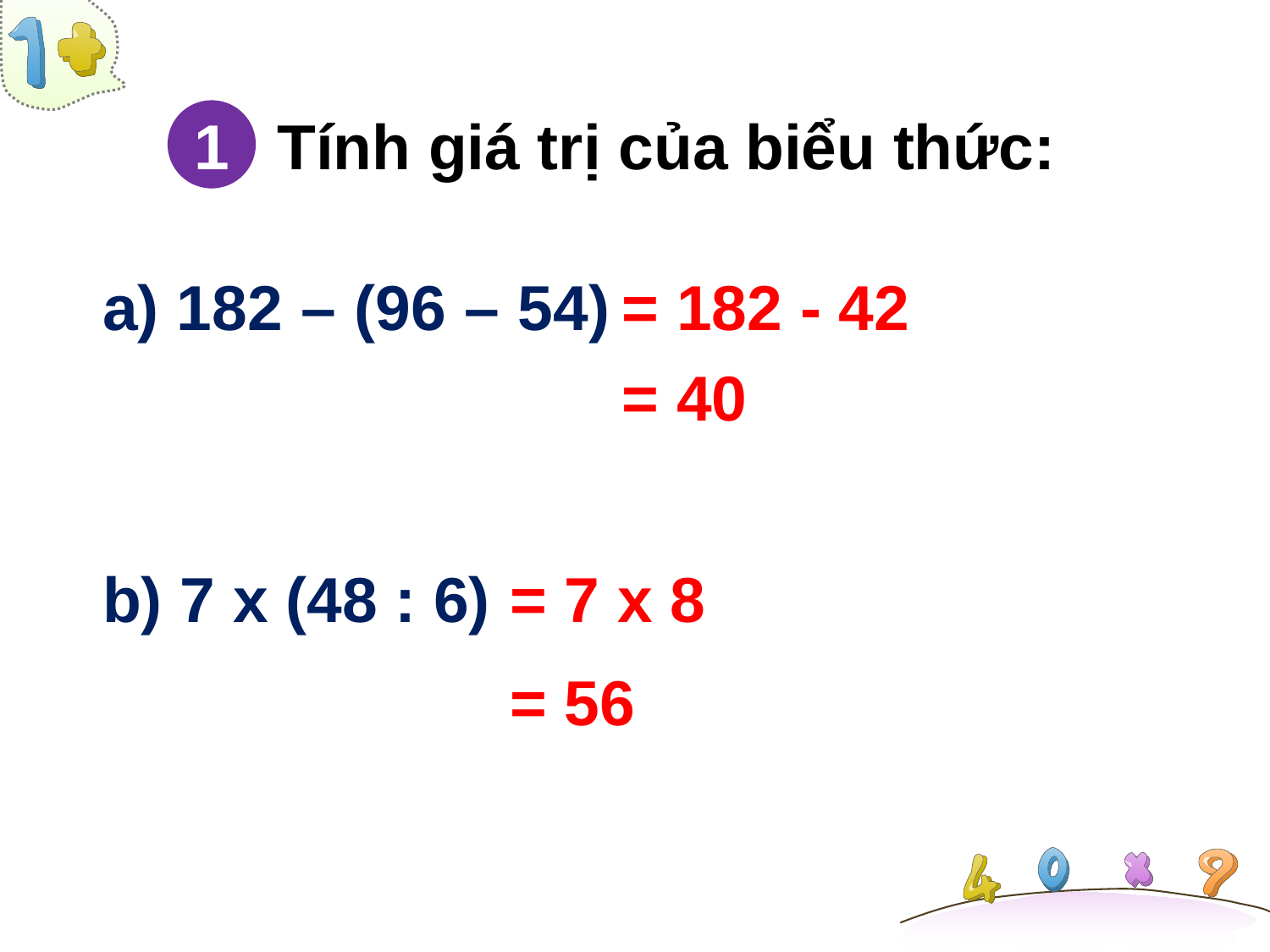

# Tính giá trị của biểu thức:
1
a) 182 – (96 – 54)
= 182 - 42
= 40
b) 7 x (48 : 6)
= 7 x 8
= 56